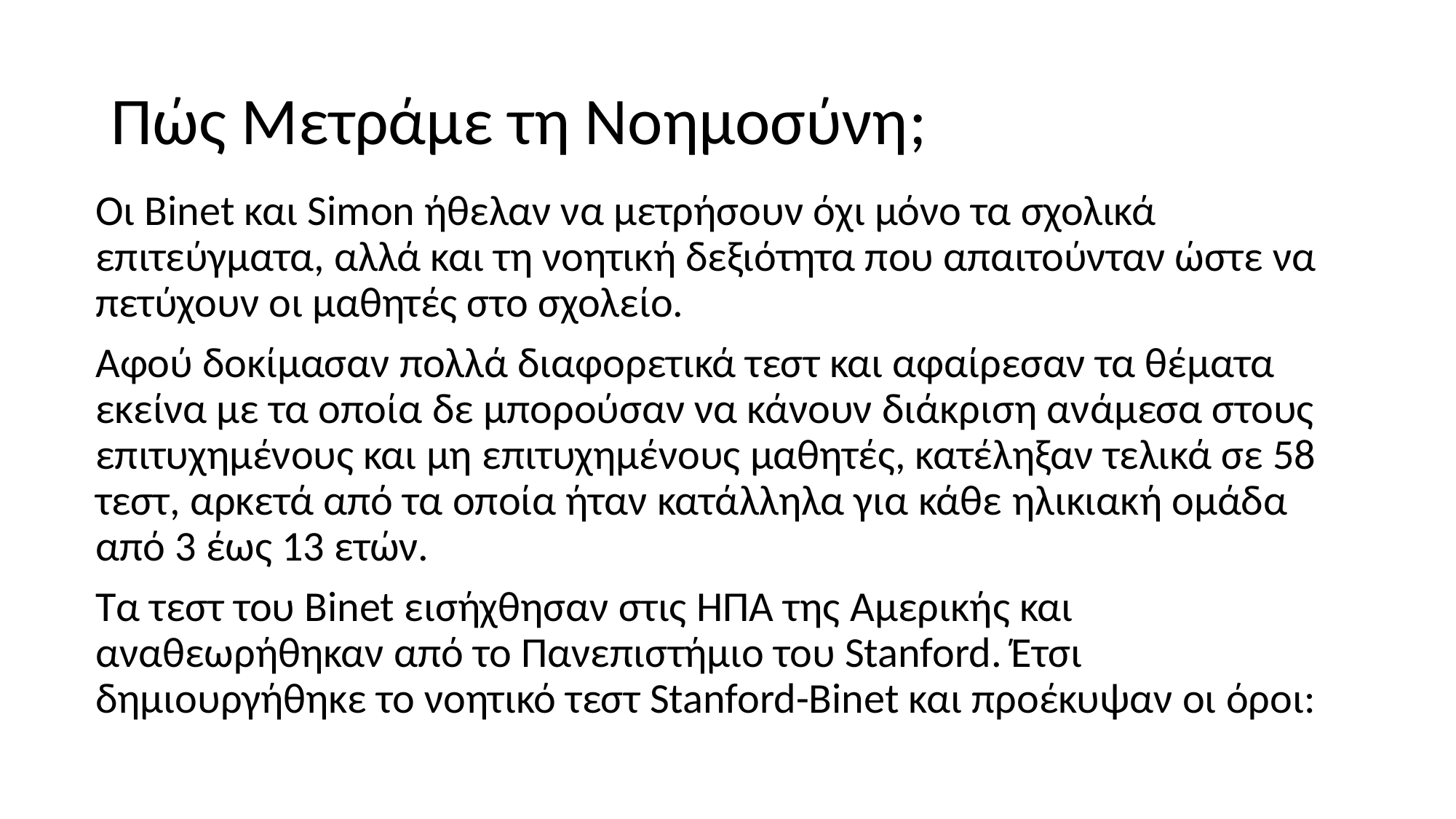

# Πώς Μετράμε τη Νοημοσύνη;
Οι Binet και Simon ήθελαν να μετρήσουν όχι μόνο τα σχολικά επιτεύγματα, αλλά και τη νοητική δεξιότητα που απαιτούνταν ώστε να πετύχουν οι μαθητές στο σχολείο.
Αφού δοκίμασαν πολλά διαφορετικά τεστ και αφαίρεσαν τα θέματα εκείνα με τα οποία δε μπορούσαν να κάνουν διάκριση ανάμεσα στους επιτυχημένους και μη επιτυχημένους μαθητές, κατέληξαν τελικά σε 58 τεστ, αρκετά από τα οποία ήταν κατάλληλα για κάθε ηλικιακή ομάδα από 3 έως 13 ετών.
Τα τεστ του Βinet εισήχθησαν στις ΗΠΑ της Αμερικής και αναθεωρήθηκαν από το Πανεπιστήμιο του Stanford. Έτσι δημιουργήθηκε το νοητικό τεστ Stanford-Binet και προέκυψαν οι όροι: